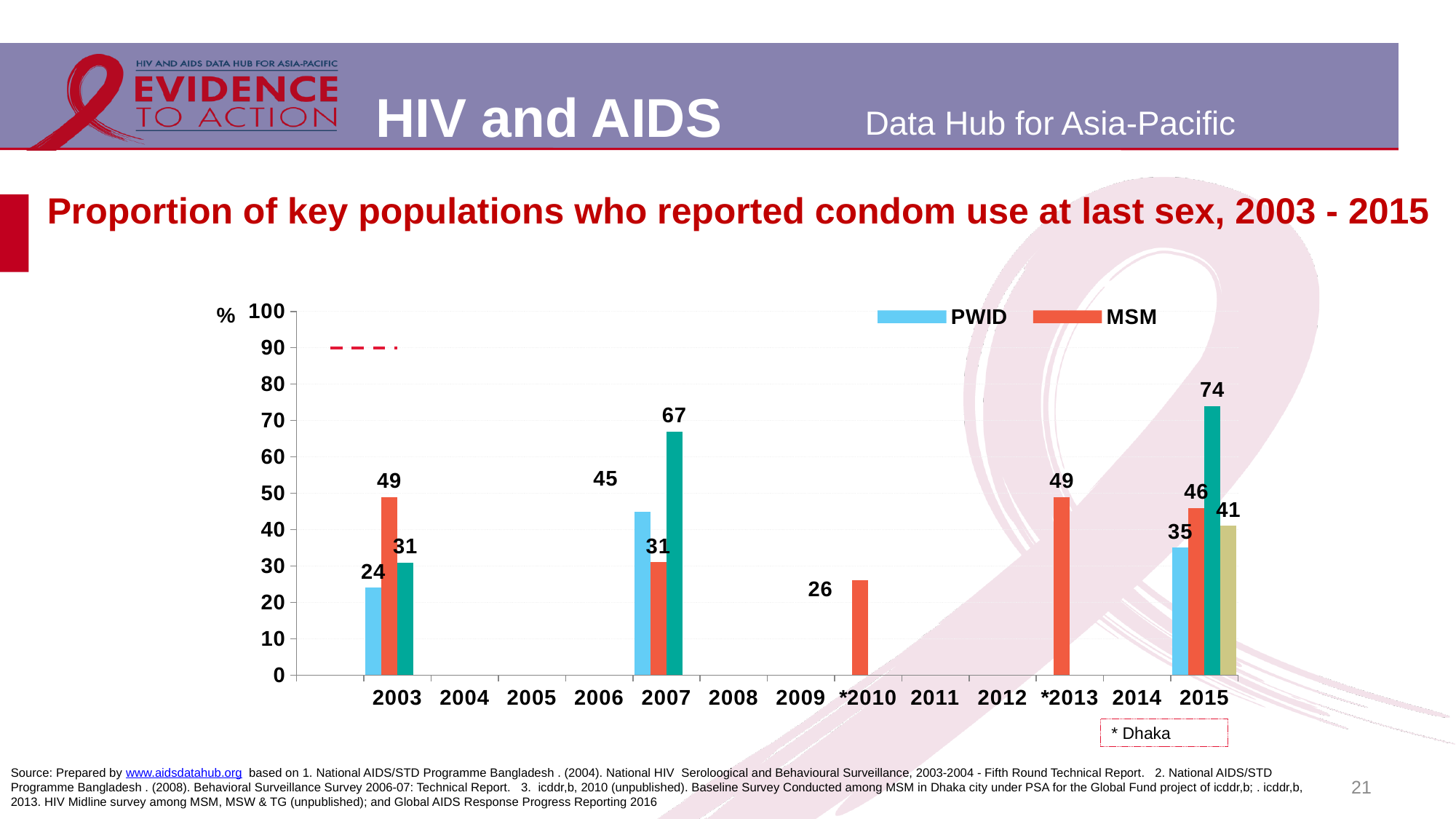

# Proportion of key populations who reported condom use at last sex, 2003 - 2015

[unsupported chart]

* Dhaka
Source: Prepared by www.aidsdatahub.org  based on 1. National AIDS/STD Programme Bangladesh . (2004). National HIV  Seroloogical and Behavioural Surveillance, 2003-2004 - Fifth Round Technical Report.   2. National AIDS/STD Programme Bangladesh . (2008). Behavioral Surveillance Survey 2006-07: Technical Report.   3.  icddr,b, 2010 (unpublished). Baseline Survey Conducted among MSM in Dhaka city under PSA for the Global Fund project of icddr,b; . icddr,b, 2013. HIV Midline survey among MSM, MSW & TG (unpublished); and Global AIDS Response Progress Reporting 2016
21